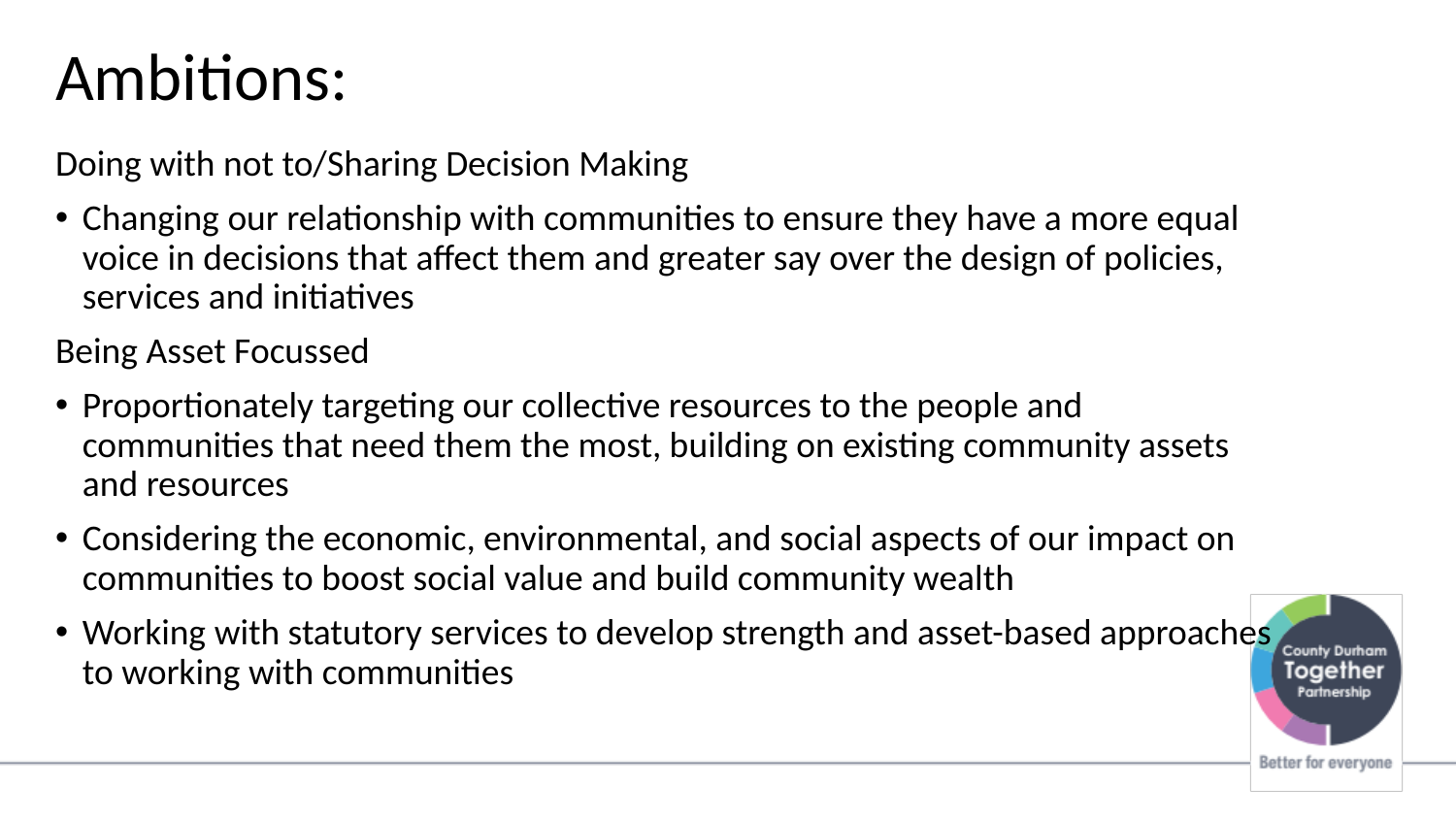

# Ambitions:
Doing with not to/Sharing Decision Making
Changing our relationship with communities to ensure they have a more equal voice in decisions that affect them and greater say over the design of policies, services and initiatives
Being Asset Focussed
Proportionately targeting our collective resources to the people and communities that need them the most, building on existing community assets and resources
Considering the economic, environmental, and social aspects of our impact on communities to boost social value and build community wealth
Working with statutory services to develop strength and asset-based approaches to working with communities